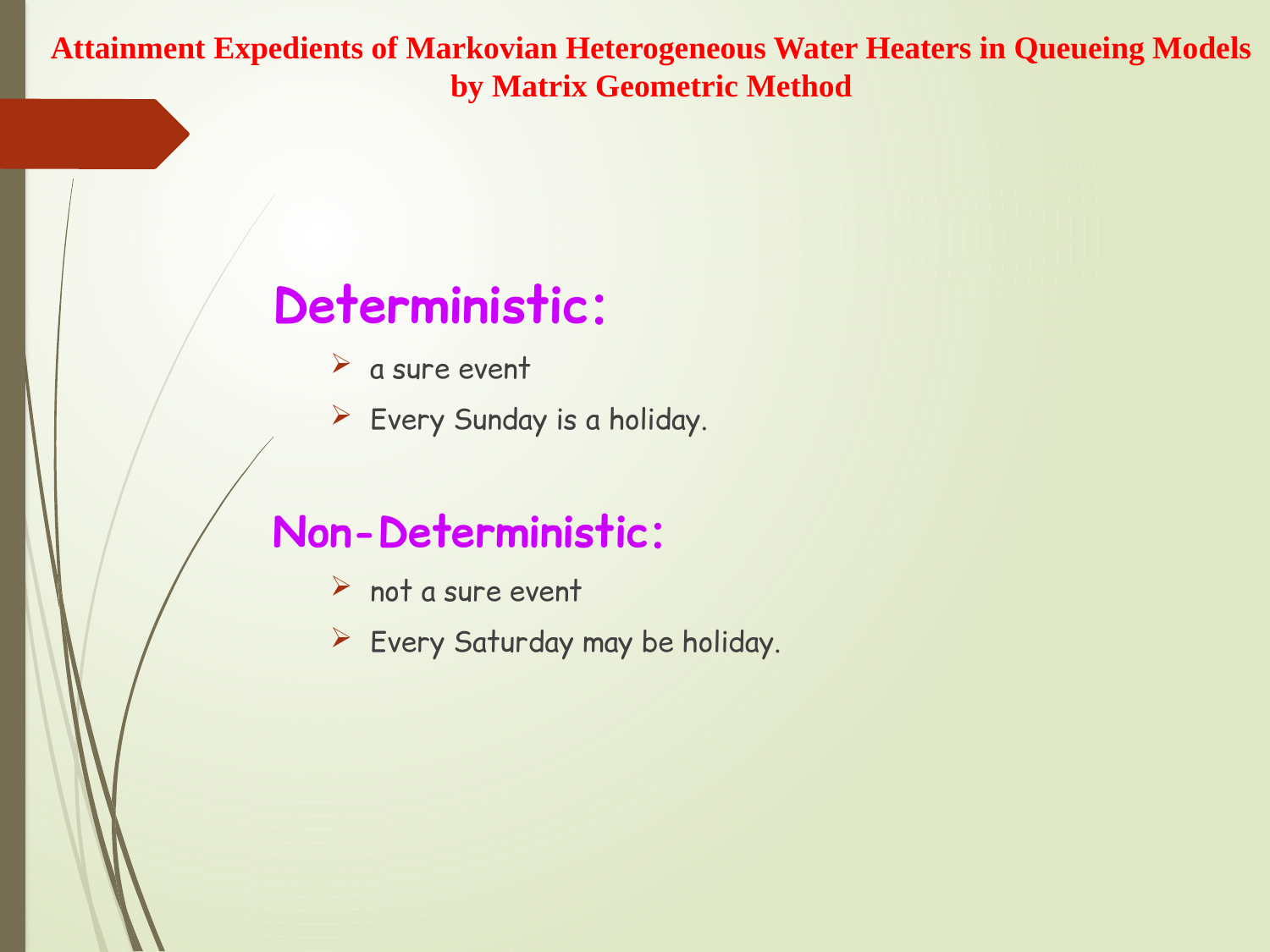

Attainment Expedients of Markovian Heterogeneous Water Heaters in Queueing Models by Matrix Geometric Method

Deterministic:
a sure event
Every Sunday is a holiday.

Non-Deterministic:
not a sure event
Every Saturday may be holiday.